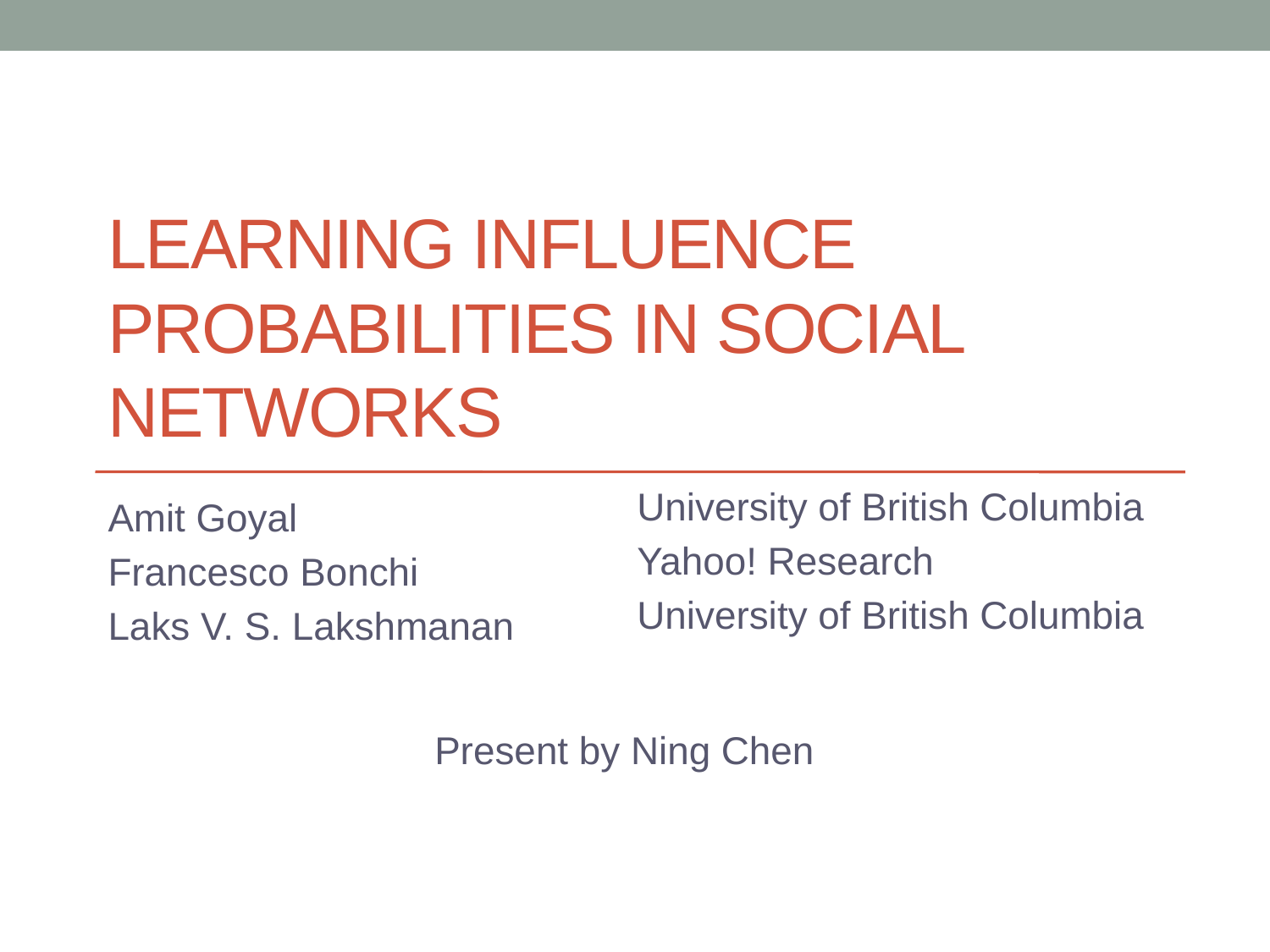

# Learning Influence Probabilities in Social Networks
University of British Columbia
Yahoo! Research
University of British Columbia
Amit Goyal
Francesco Bonchi
Laks V. S. Lakshmanan
Present by Ning Chen